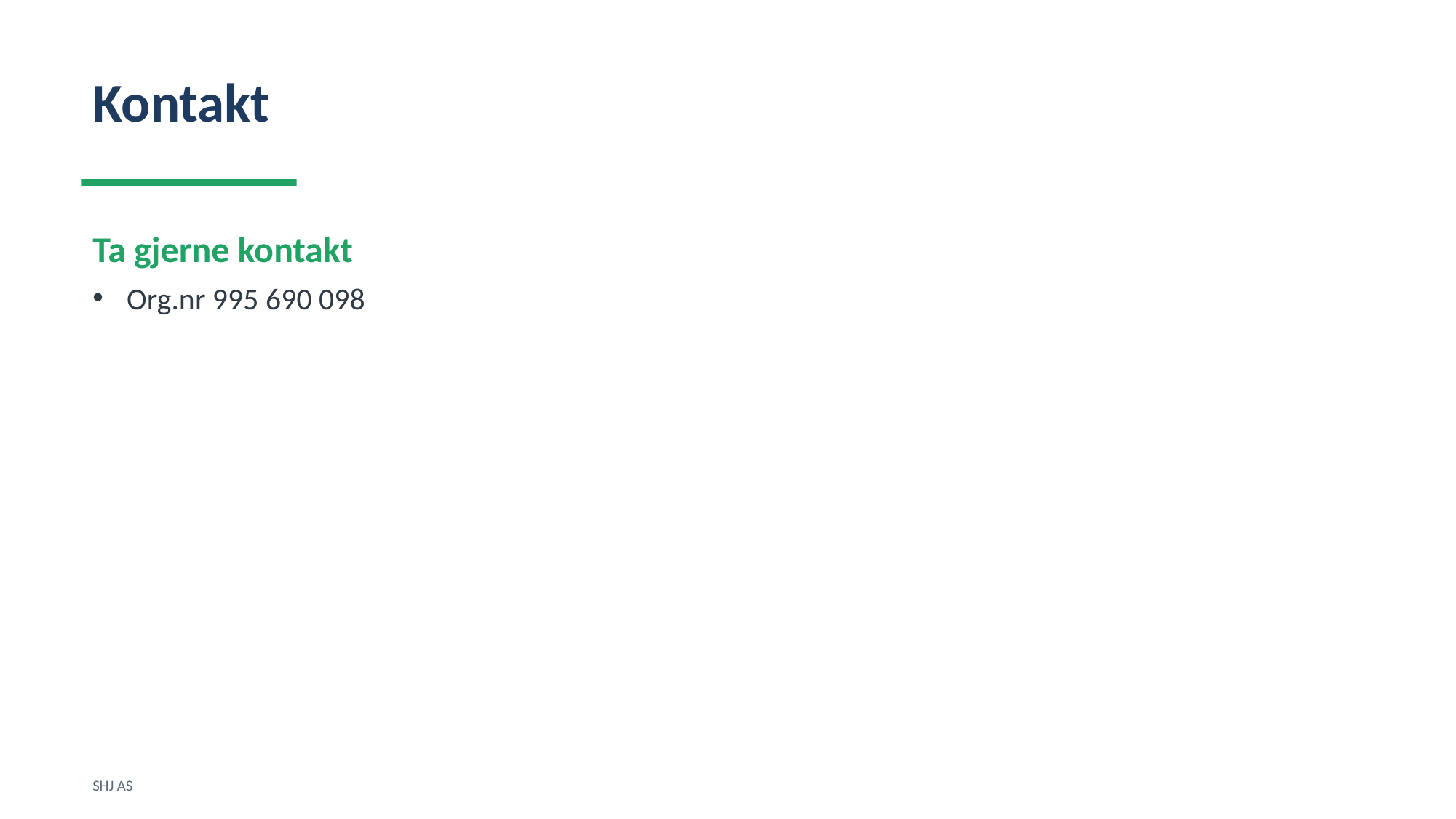

Kontakt

Ta gjerne kontakt
Org.nr 995 690 098
SHJ AS